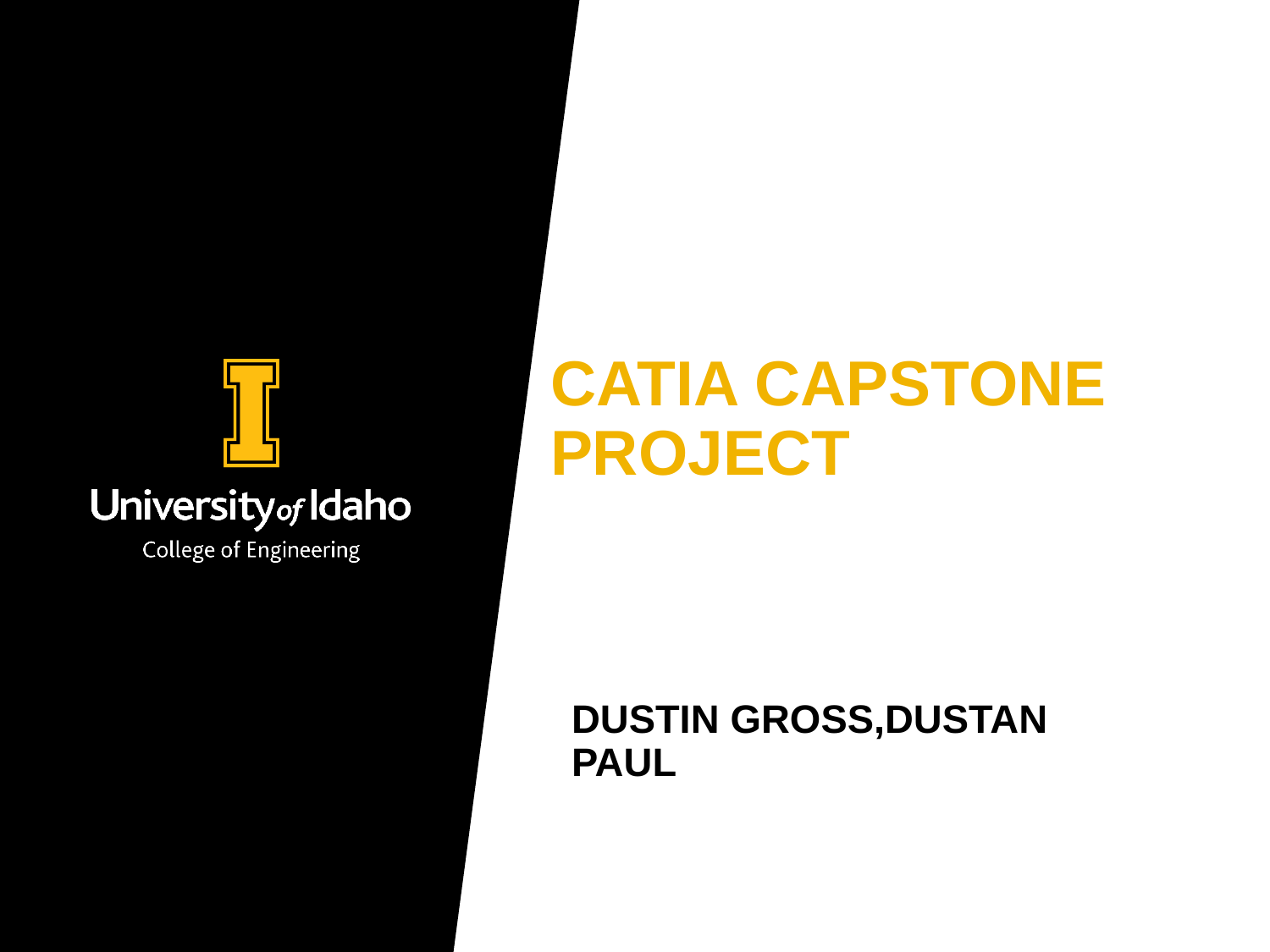

# Catia Capstone Project
DUSTIN Gross,Dustan Paul